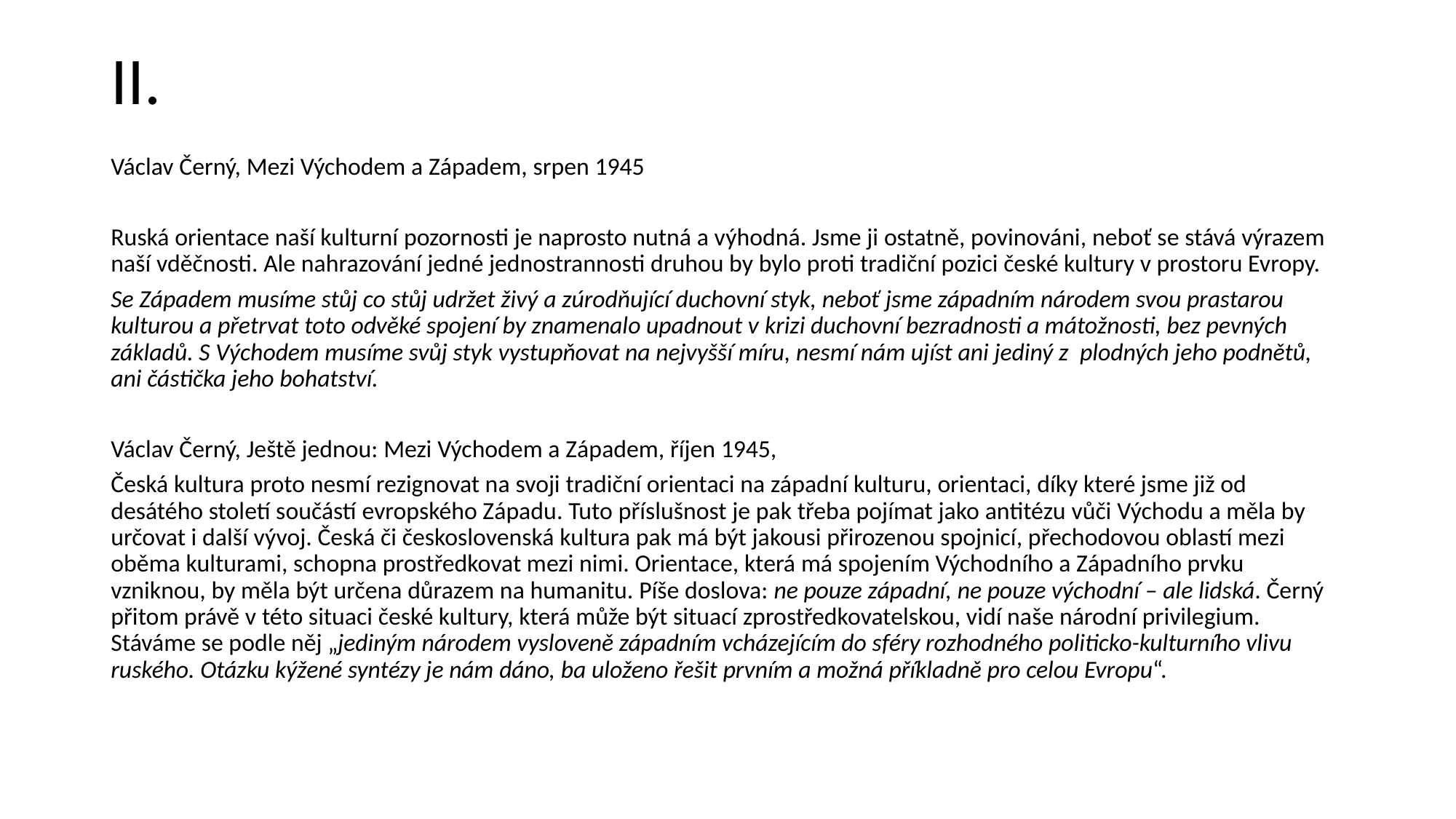

# II.
Václav Černý, Mezi Východem a Západem, srpen 1945

Ruská orientace naší kulturní pozornosti je naprosto nutná a výhodná. Jsme ji ostatně, povinováni, neboť se stává výrazem naší vděčnosti. Ale nahrazování jedné jednostrannosti druhou by bylo proti tradiční pozici české kultury v prostoru Evropy.
Se Západem musíme stůj co stůj udržet živý a zúrodňující duchovní styk, neboť jsme západním národem svou prastarou kulturou a přetrvat toto odvěké spojení by znamenalo upadnout v krizi duchovní bezradnosti a mátožnosti, bez pevných základů. S Východem musíme svůj styk vystupňovat na nejvyšší míru, nesmí nám ujíst ani jediný z  plodných jeho podnětů, ani částička jeho bohatství.

Václav Černý, Ještě jednou: Mezi Východem a Západem, říjen 1945,
Česká kultura proto nesmí rezignovat na svoji tradiční orientaci na západní kulturu, orientaci, díky které jsme již od desátého století součástí evropského Západu. Tuto příslušnost je pak třeba pojímat jako antitézu vůči Východu a měla by určovat i další vývoj. Česká či československá kultura pak má být jakousi přirozenou spojnicí, přechodovou oblastí mezi oběma kulturami, schopna prostředkovat mezi nimi. Orientace, která má spojením Východního a Západního prvku vzniknou, by měla být určena důrazem na humanitu. Píše doslova: ne pouze západní, ne pouze východní – ale lidská. Černý přitom právě v této situaci české kultury, která může být situací zprostředkovatelskou, vidí naše národní privilegium. Stáváme se podle něj „jediným národem vysloveně západním vcházejícím do sféry rozhodného politicko-kulturního vlivu ruského. Otázku kýžené syntézy je nám dáno, ba uloženo řešit prvním a možná příkladně pro celou Evropu“.